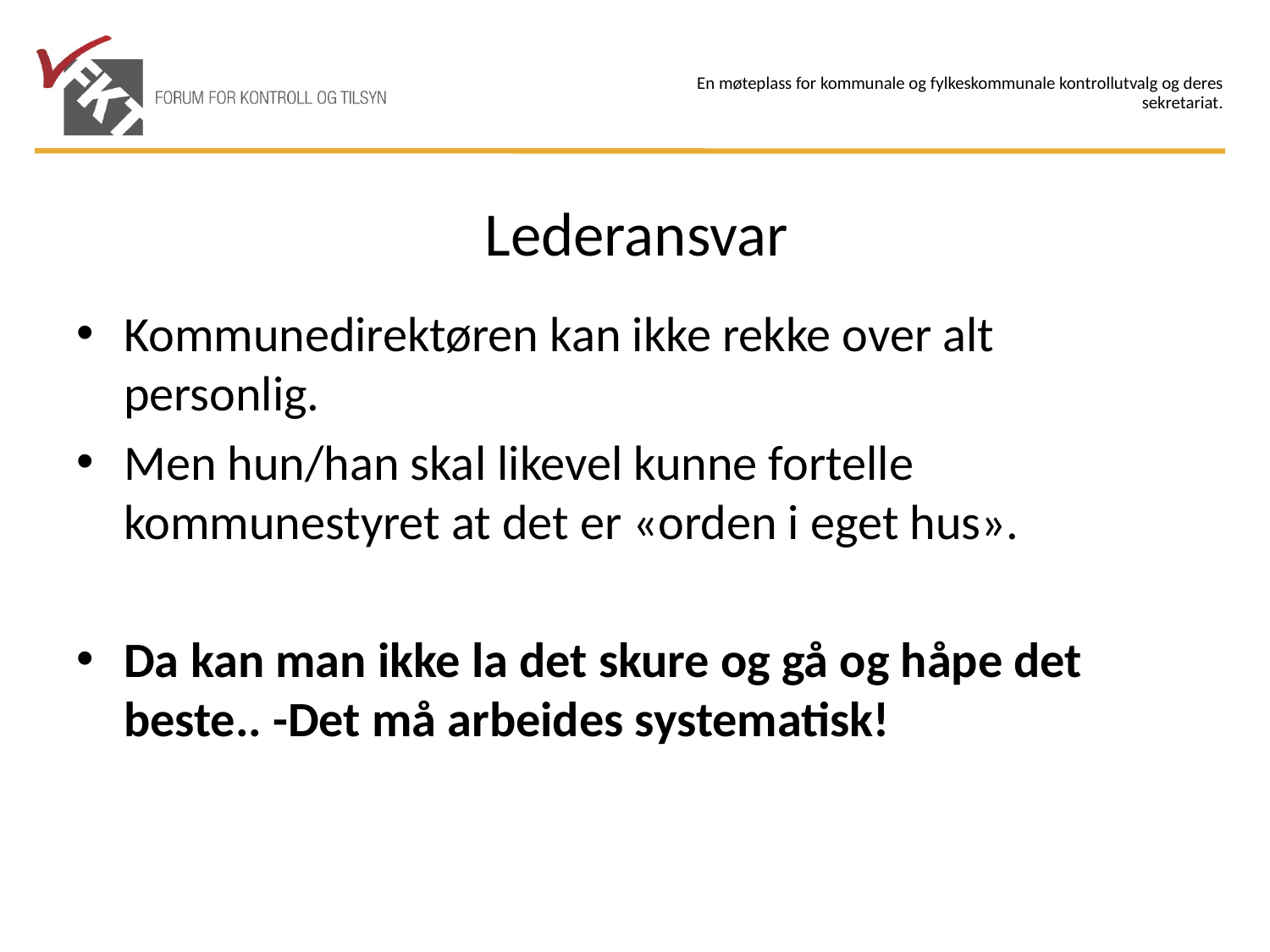

# Lederansvar
Kommunedirektøren kan ikke rekke over alt personlig.
Men hun/han skal likevel kunne fortelle kommunestyret at det er «orden i eget hus».

Da kan man ikke la det skure og gå og håpe det beste.. -Det må arbeides systematisk!